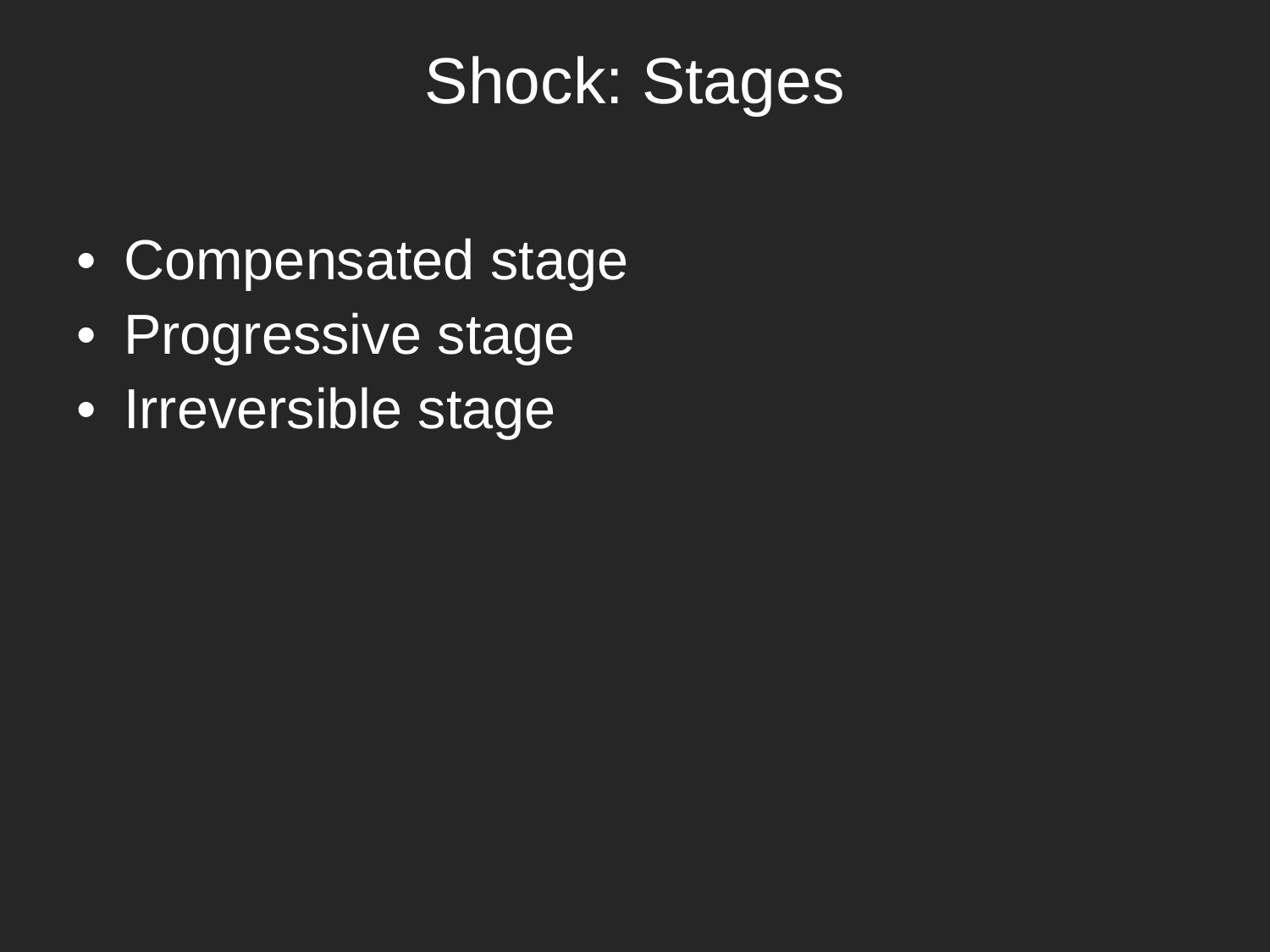

# Shock: Stages
Compensated stage
Progressive stage
Irreversible stage